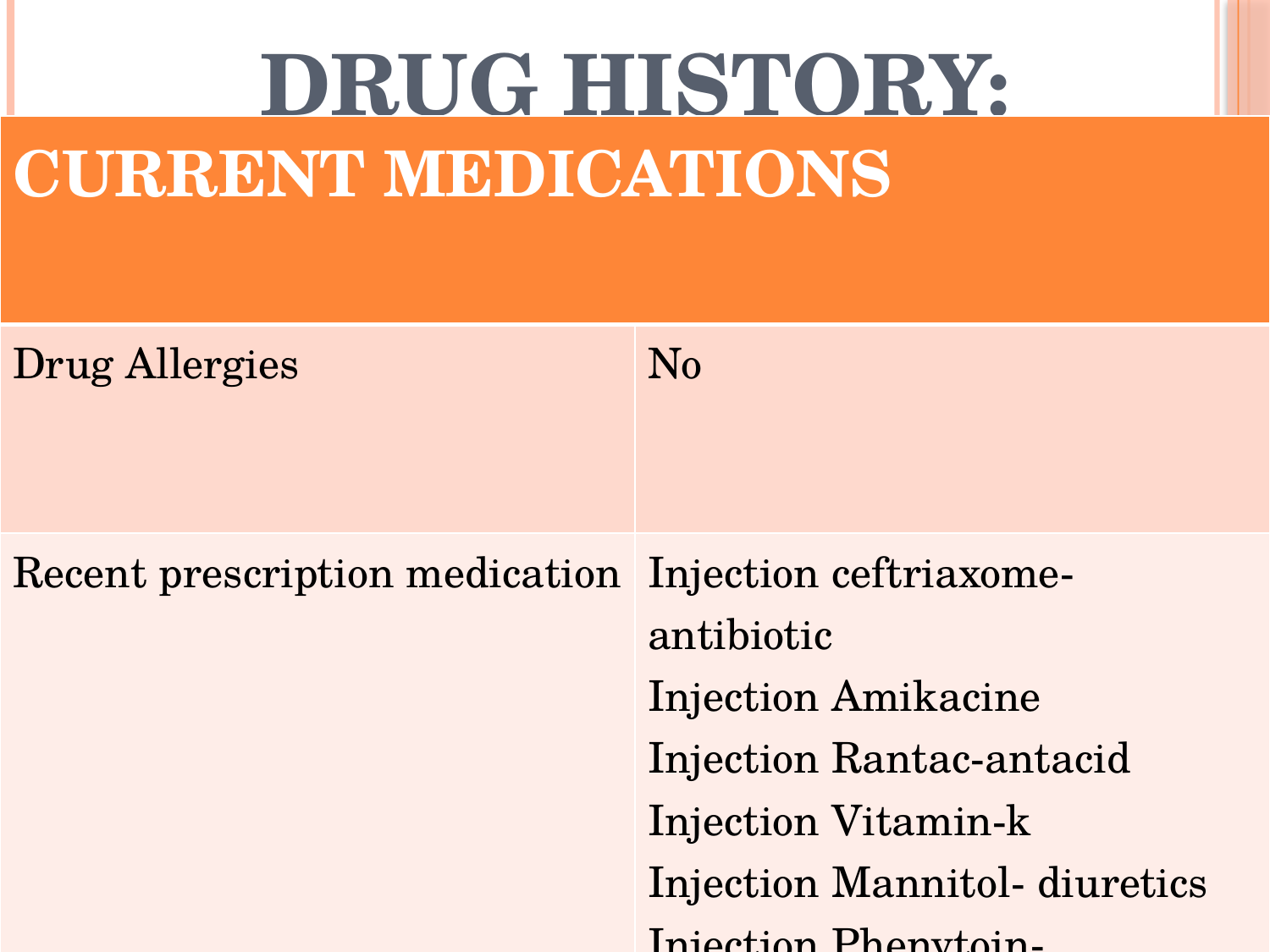

# DRUG HISTORY:
| CURRENT MEDICATIONS |  |
| --- | --- |
| Drug Allergies | No |
| Recent prescription medication | Injection ceftriaxome- antibiotic Injection Amikacine Injection Rantac-antacid Injection Vitamin-k Injection Mannitol- diuretics Injection Phenytoin- anticonvulsant |